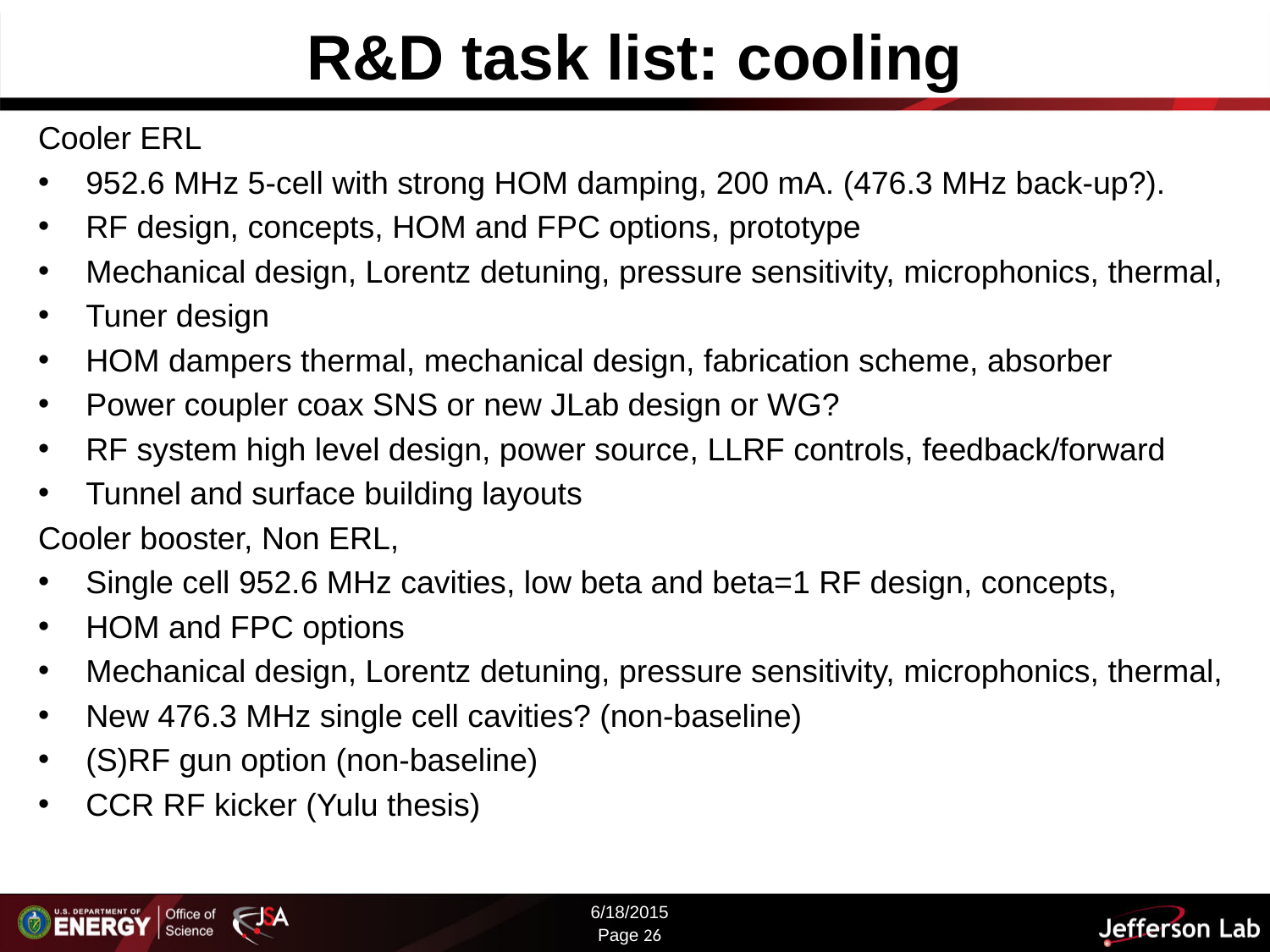

# R&D task list: cooling
Cooler ERL
952.6 MHz 5-cell with strong HOM damping, 200 mA. (476.3 MHz back-up?).
RF design, concepts, HOM and FPC options, prototype
Mechanical design, Lorentz detuning, pressure sensitivity, microphonics, thermal,
Tuner design
HOM dampers thermal, mechanical design, fabrication scheme, absorber
Power coupler coax SNS or new JLab design or WG?
RF system high level design, power source, LLRF controls, feedback/forward
Tunnel and surface building layouts
Cooler booster, Non ERL,
Single cell 952.6 MHz cavities, low beta and beta=1 RF design, concepts,
HOM and FPC options
Mechanical design, Lorentz detuning, pressure sensitivity, microphonics, thermal,
New 476.3 MHz single cell cavities? (non-baseline)
(S)RF gun option (non-baseline)
CCR RF kicker (Yulu thesis)